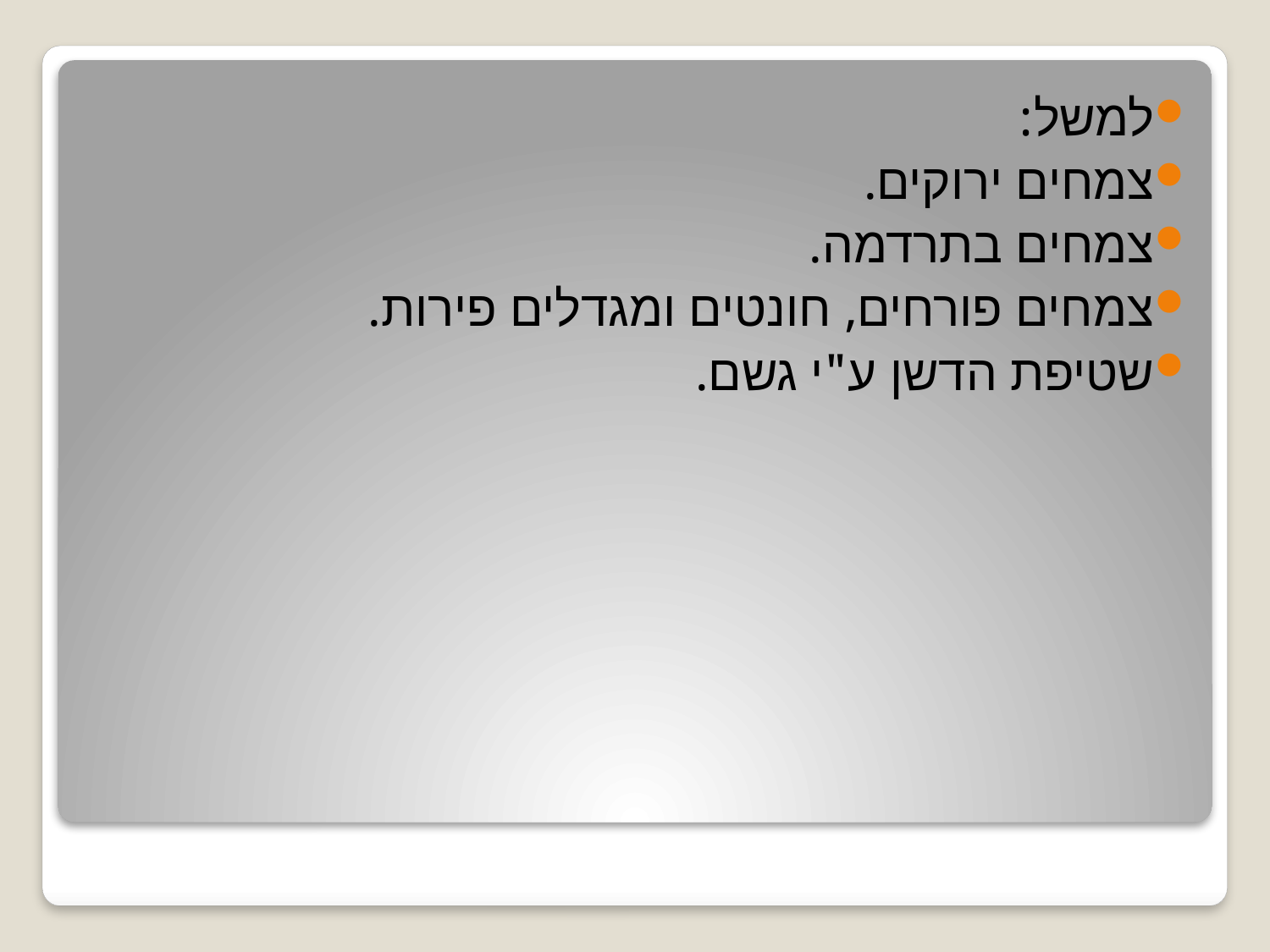

למשל:
צמחים ירוקים.
צמחים בתרדמה.
צמחים פורחים, חונטים ומגדלים פירות.
שטיפת הדשן ע"י גשם.
#